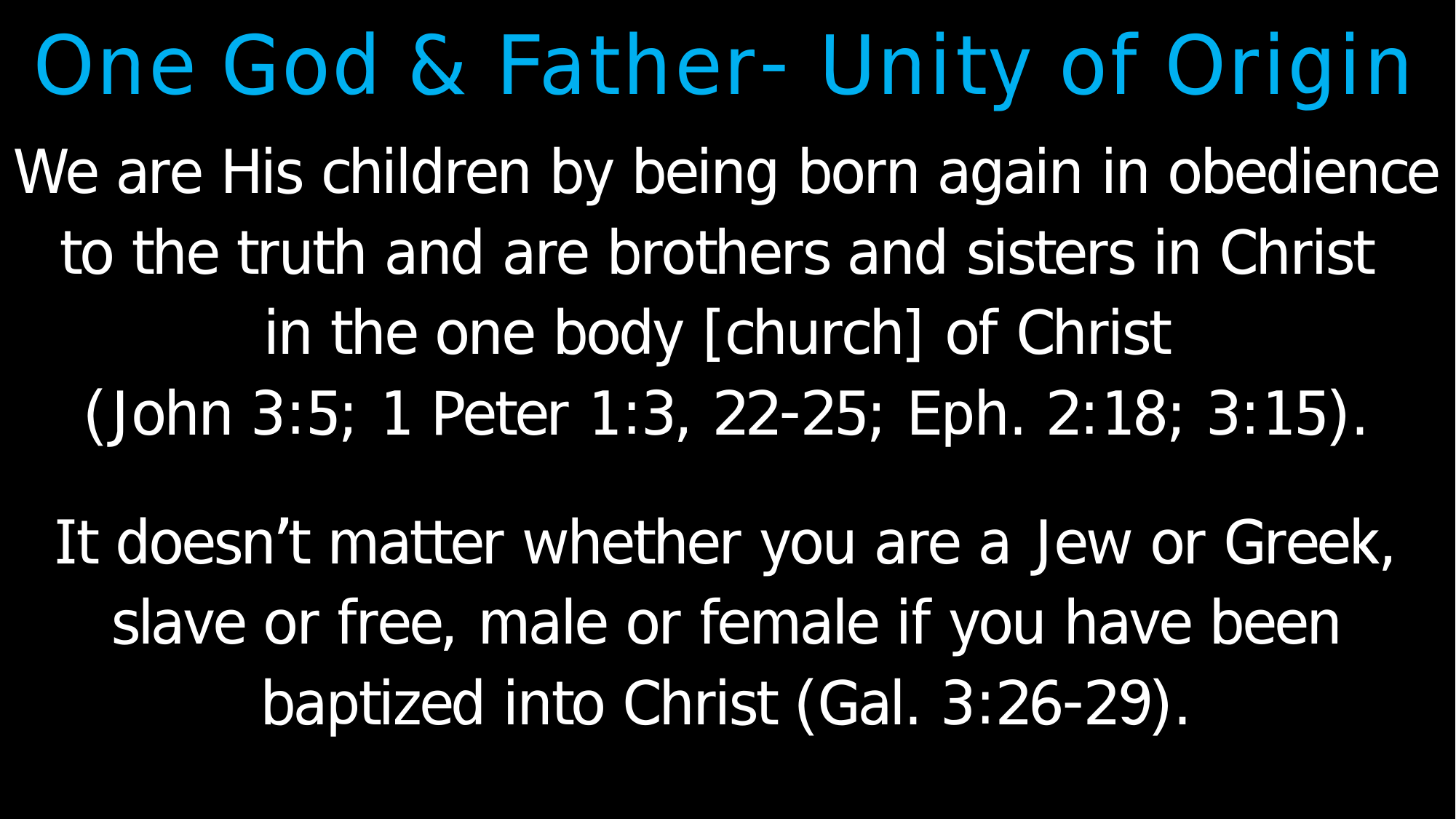

# One God & Father- Unity of Origin
We are His children by being born again in obedience
to the truth and are brothers and sisters in Christ
in the one body [church] of Christ
(John 3:5; 1 Peter 1:3, 22-25; Eph. 2:18; 3:15).

It doesn’t matter whether you are a Jew or Greek,
slave or free, male or female if you have been
baptized into Christ (Gal. 3:26-29).